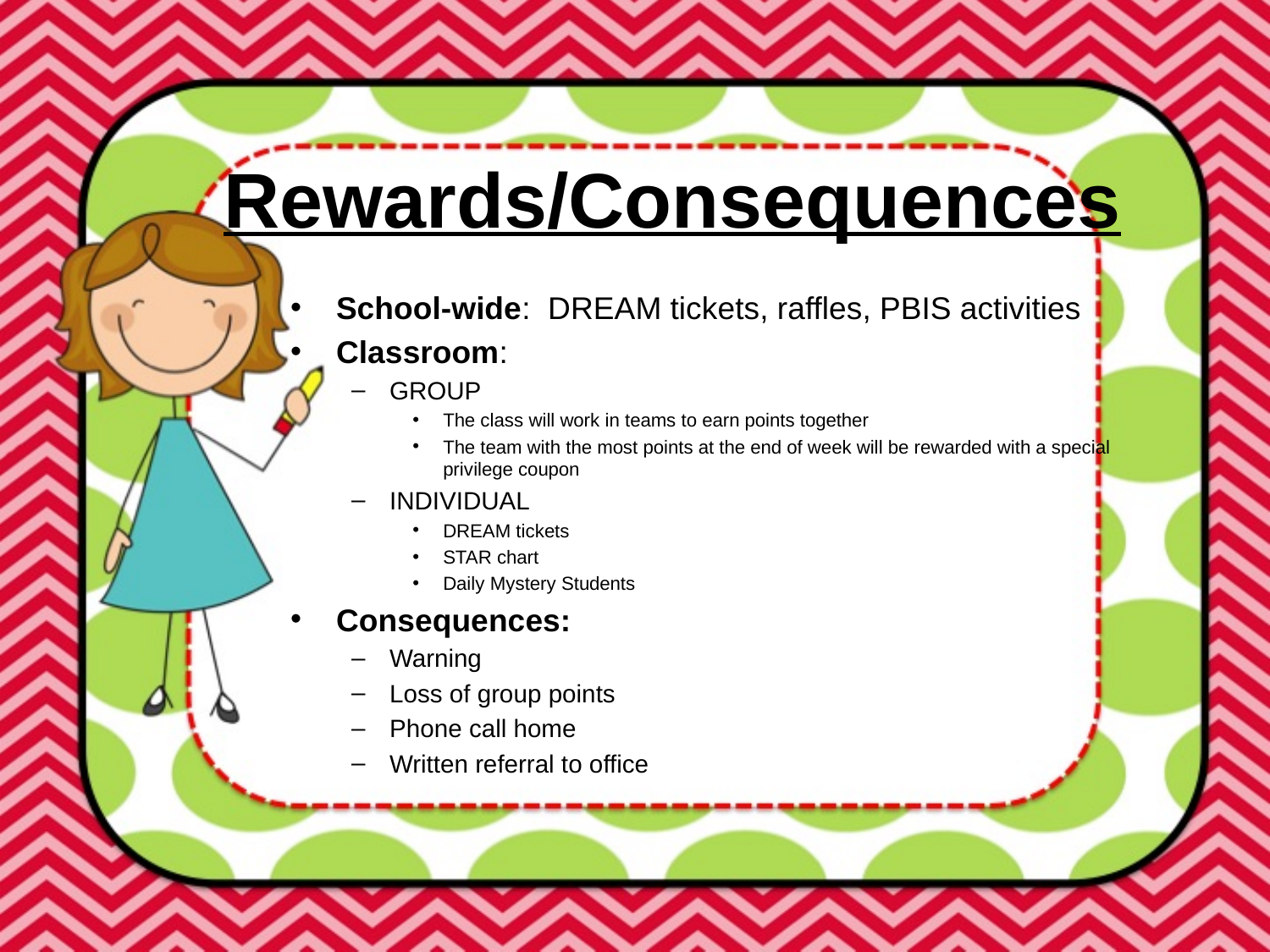

# Rewards/Consequences
School-wide:  DREAM tickets, raffles, PBIS activities
Classroom:
GROUP
The class will work in teams to earn points together
The team with the most points at the end of week will be rewarded with a special privilege coupon
INDIVIDUAL
DREAM tickets
STAR chart
Daily Mystery Students
Consequences:
Warning
Loss of group points
Phone call home
Written referral to office